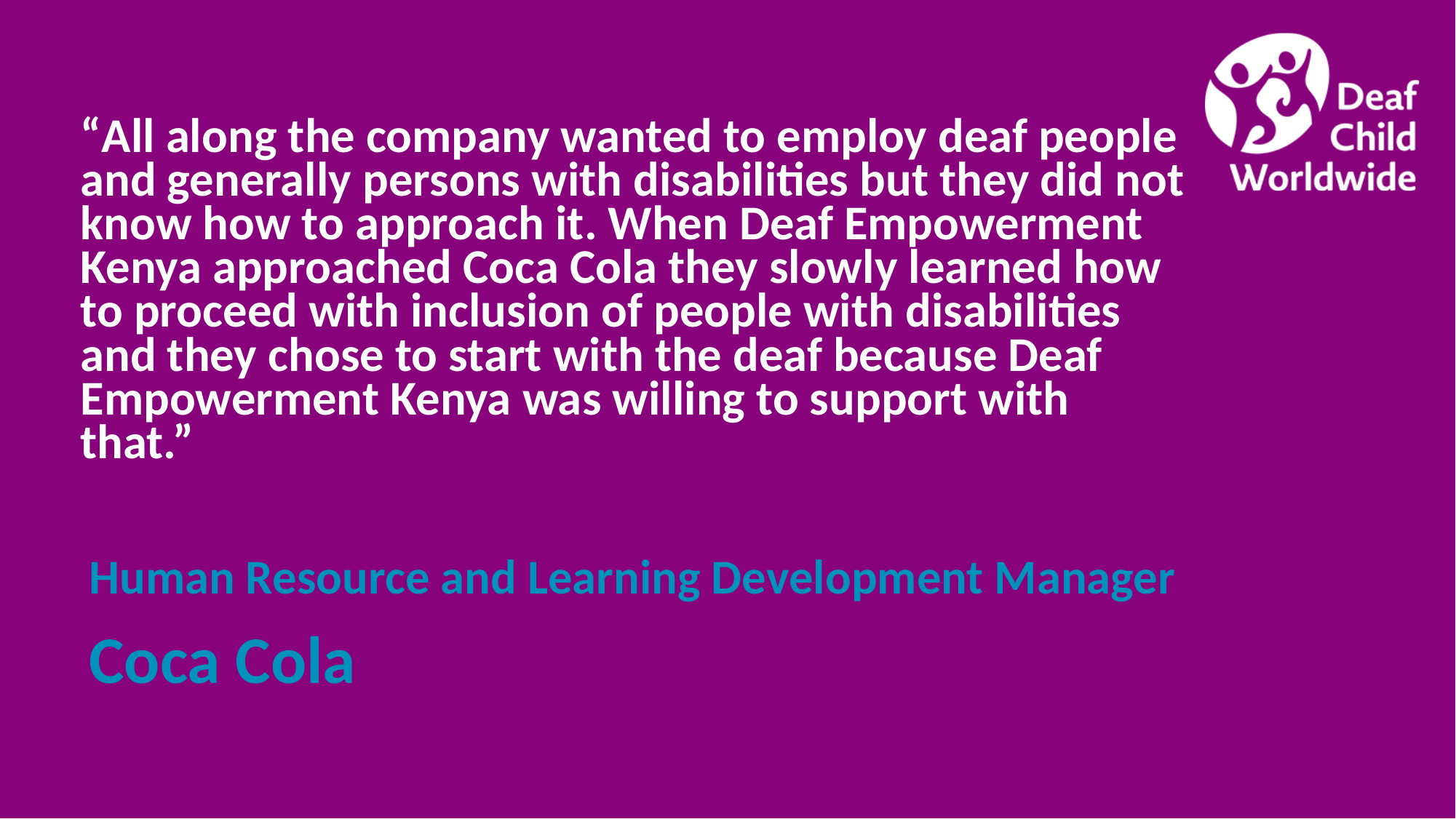

“All along the company wanted to employ deaf people and generally persons with disabilities but they did not know how to approach it. When Deaf Empowerment Kenya approached Coca Cola they slowly learned how to proceed with inclusion of people with disabilities and they chose to start with the deaf because Deaf Empowerment Kenya was willing to support with that.”
Human Resource and Learning Development Manager
Coca Cola